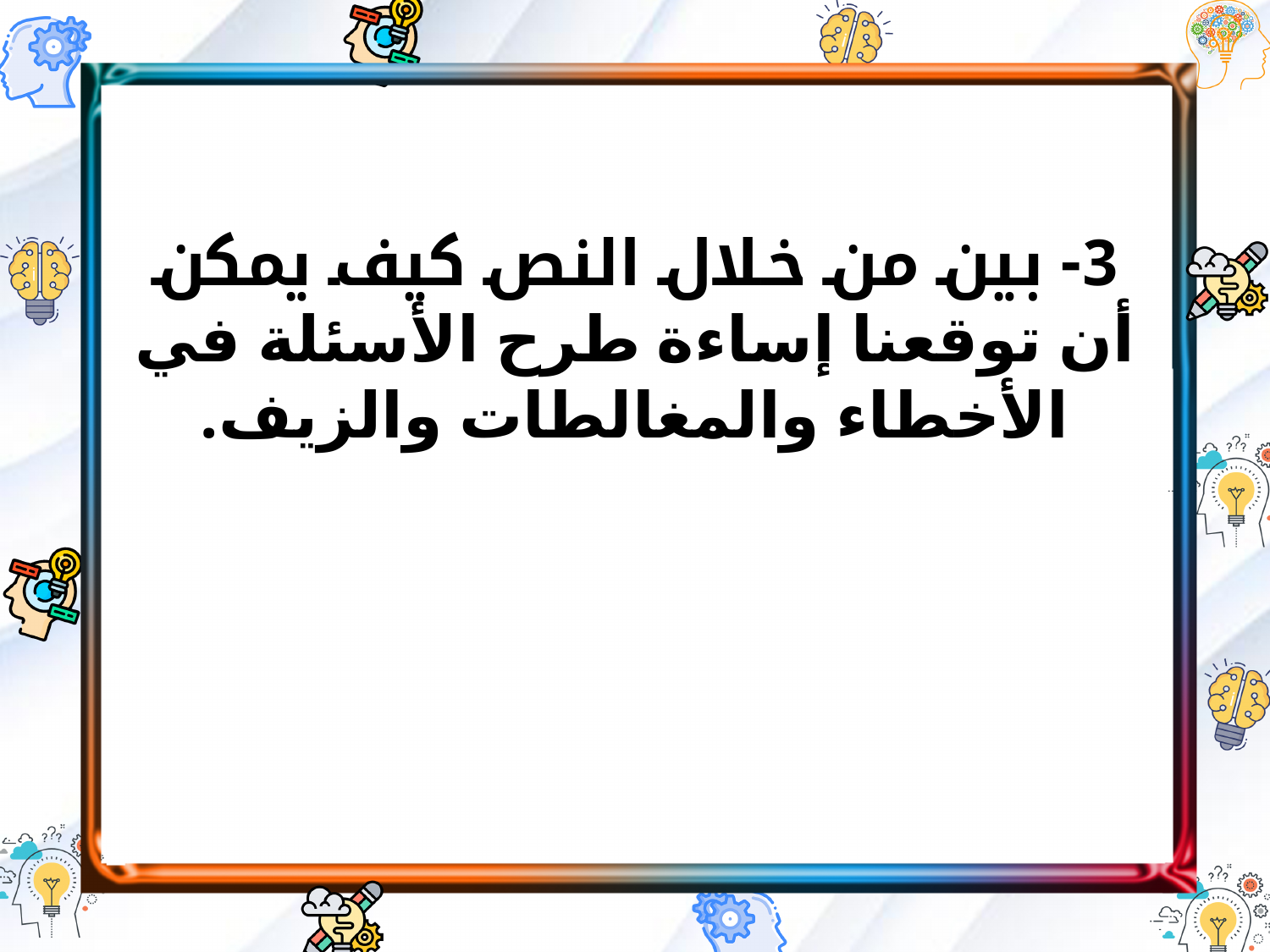

3- بين من خلال النص كيف يمكن أن توقعنا إساءة طرح الأسئلة في الأخطاء والمغالطات والزيف.